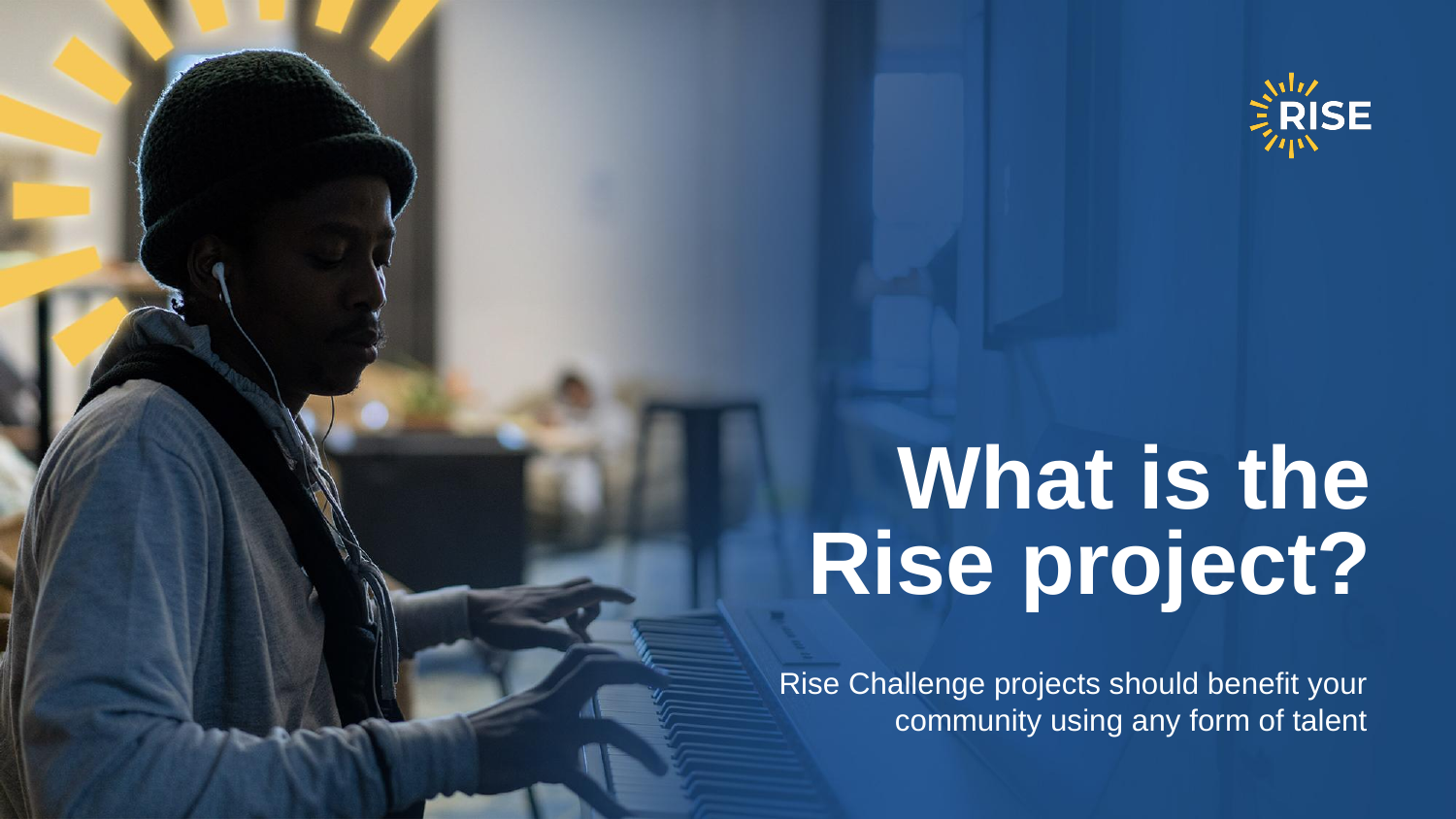

# What is the Rise project?
Rise Challenge projects should benefit your community using any form of talent